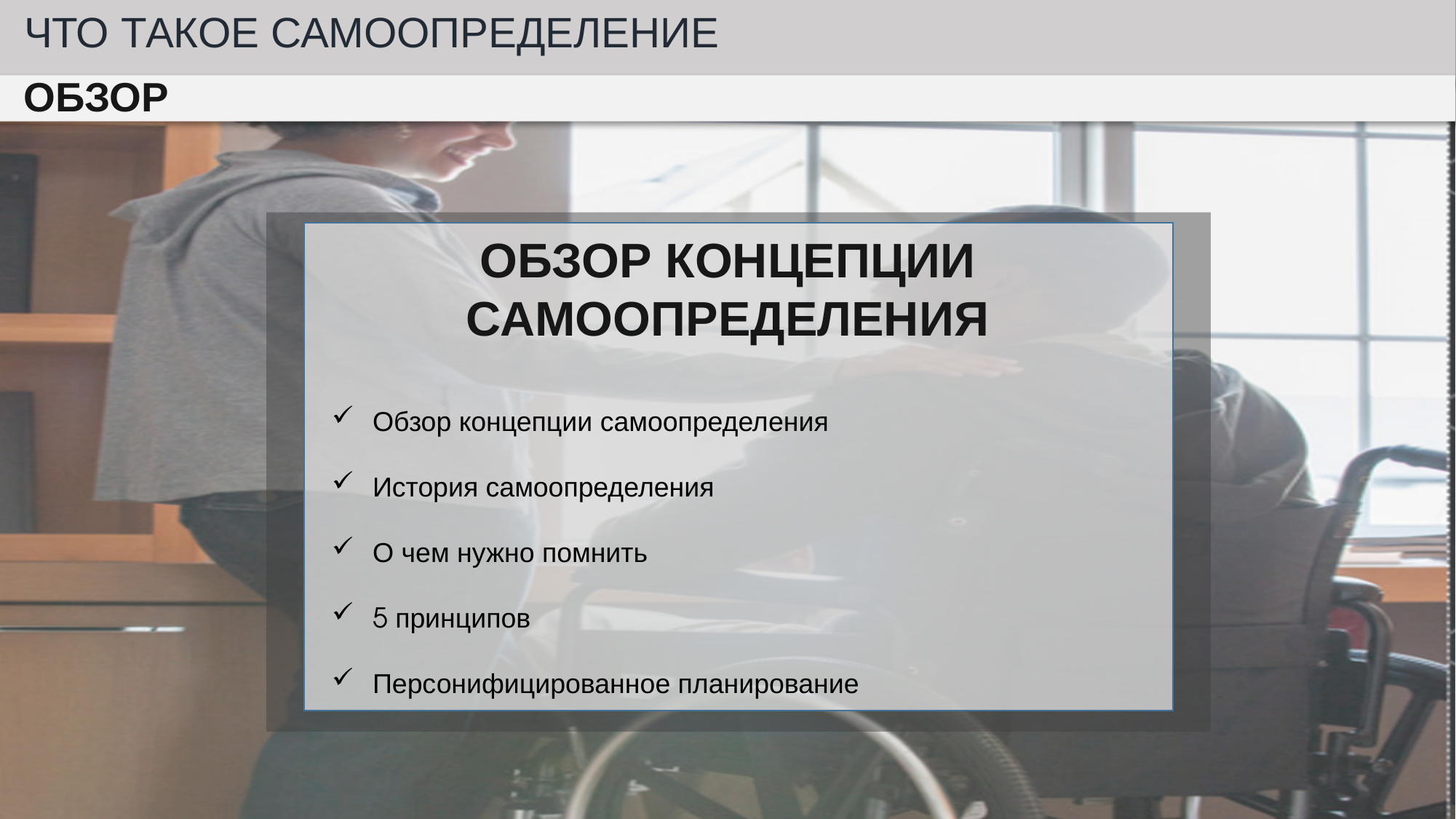

ЧТО ТАКОЕ САМООПРЕДЕЛЕНИЕ
ОБЗОР

ОБЗОР КОНЦЕПЦИИ САМООПРЕДЕЛЕНИЯ

Обзор концепции самоопределения

История самоопределения

О чем нужно помнить

5 принципов

Персонифицированное планирование